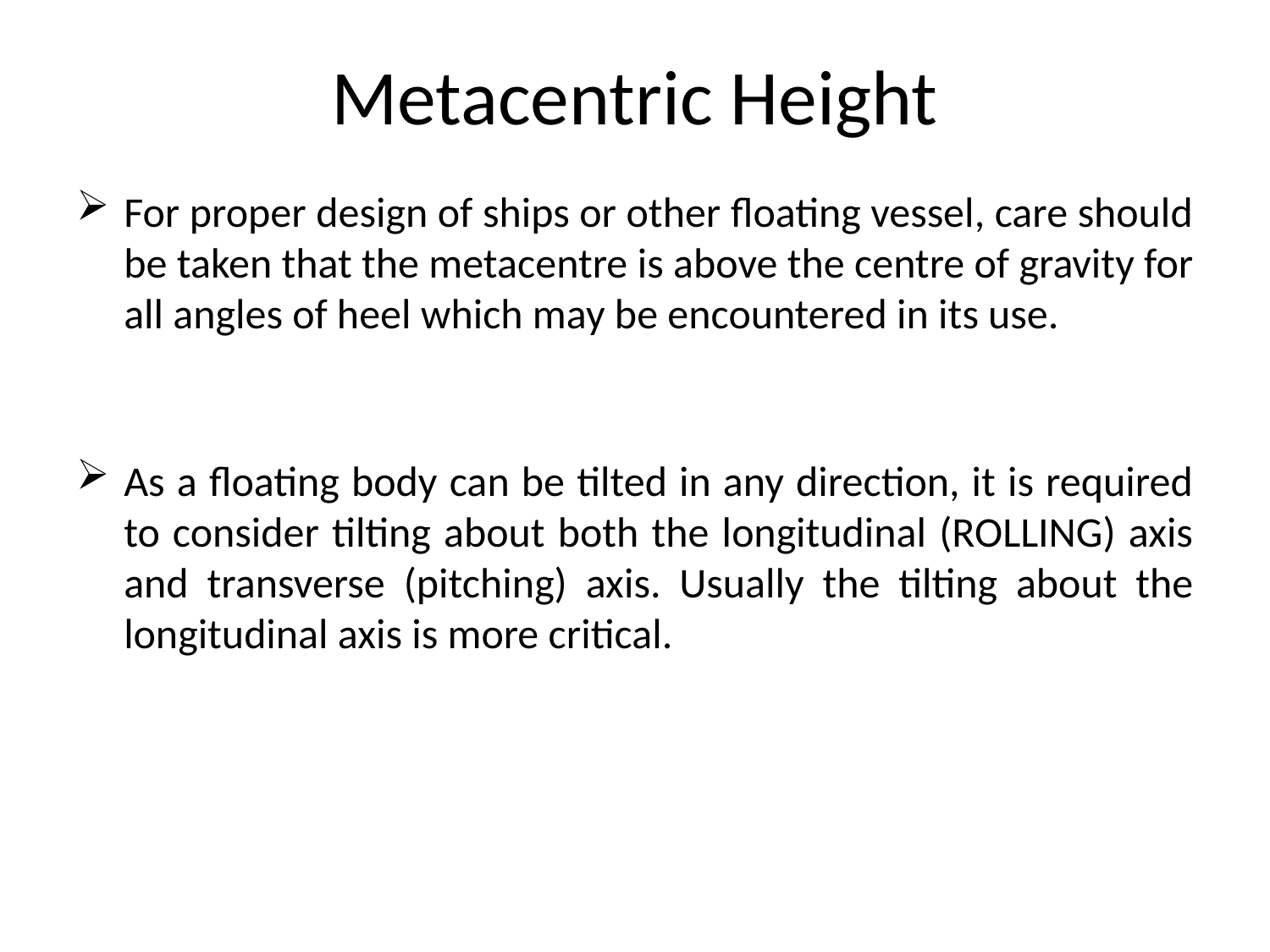

# Metacentric Height
For proper design of ships or other floating vessel, care should be taken that the metacentre is above the centre of gravity for all angles of heel which may be encountered in its use.

As a floating body can be tilted in any direction, it is required to consider tilting about both the longitudinal (ROLLING) axis and transverse (pitching) axis. Usually the tilting about the longitudinal axis is more critical.